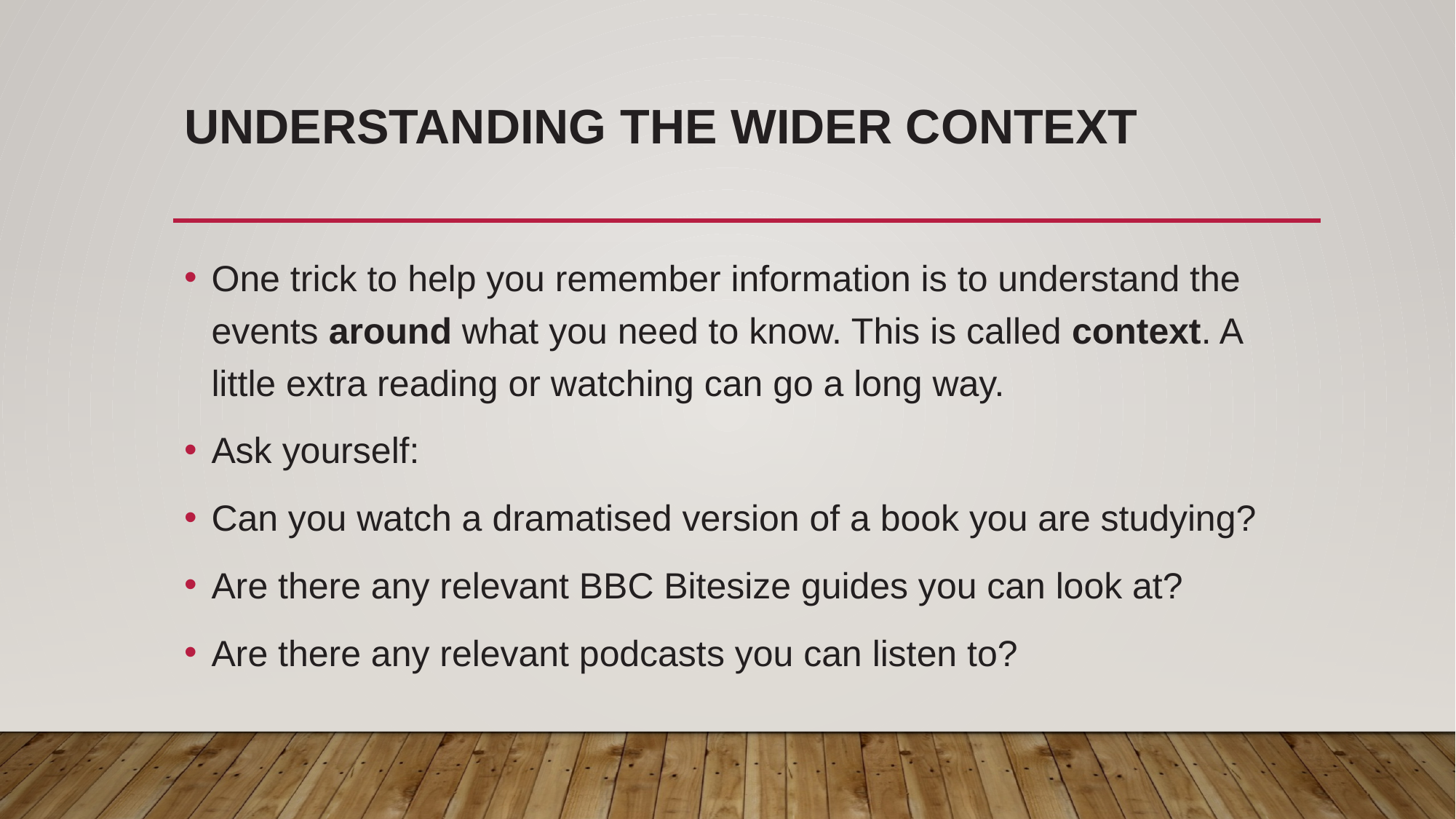

# Understanding the wider context
One trick to help you remember information is to understand the events around what you need to know. This is called context. A little extra reading or watching can go a long way.
Ask yourself:
Can you watch a dramatised version of a book you are studying?
Are there any relevant BBC Bitesize guides you can look at?
Are there any relevant podcasts you can listen to?